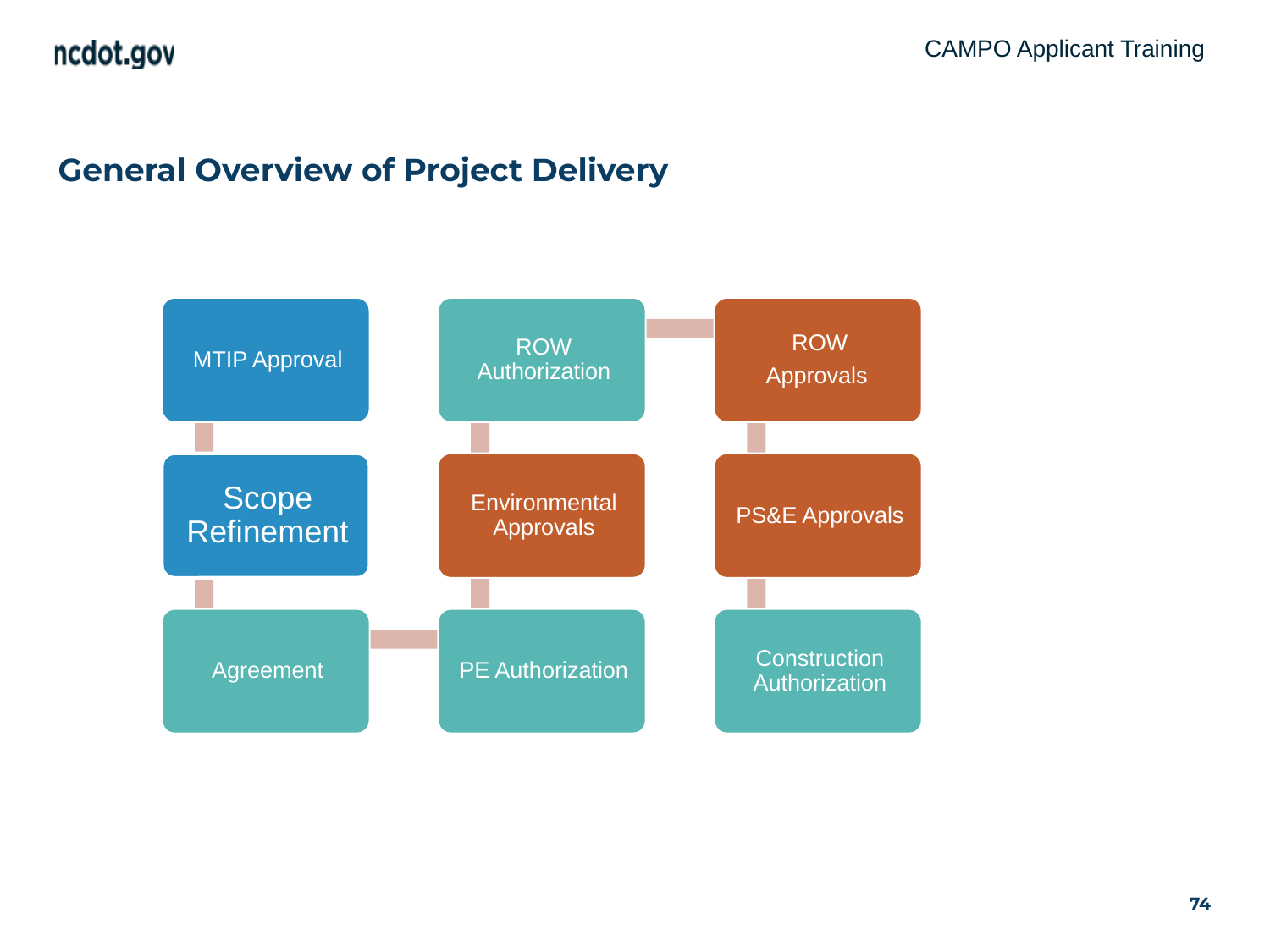

CAMPO Applicant Training

Other slide variations are available. Select Insert above and choose “new slide” to see all the options.
# General Overview of Project Delivery
MTIP Approval
Scope Refinement
Agreement
PE Authorization
Environmental Approvals
ROW Authorization
ROW
Approvals
PS&E Approvals
Construction Authorization

74